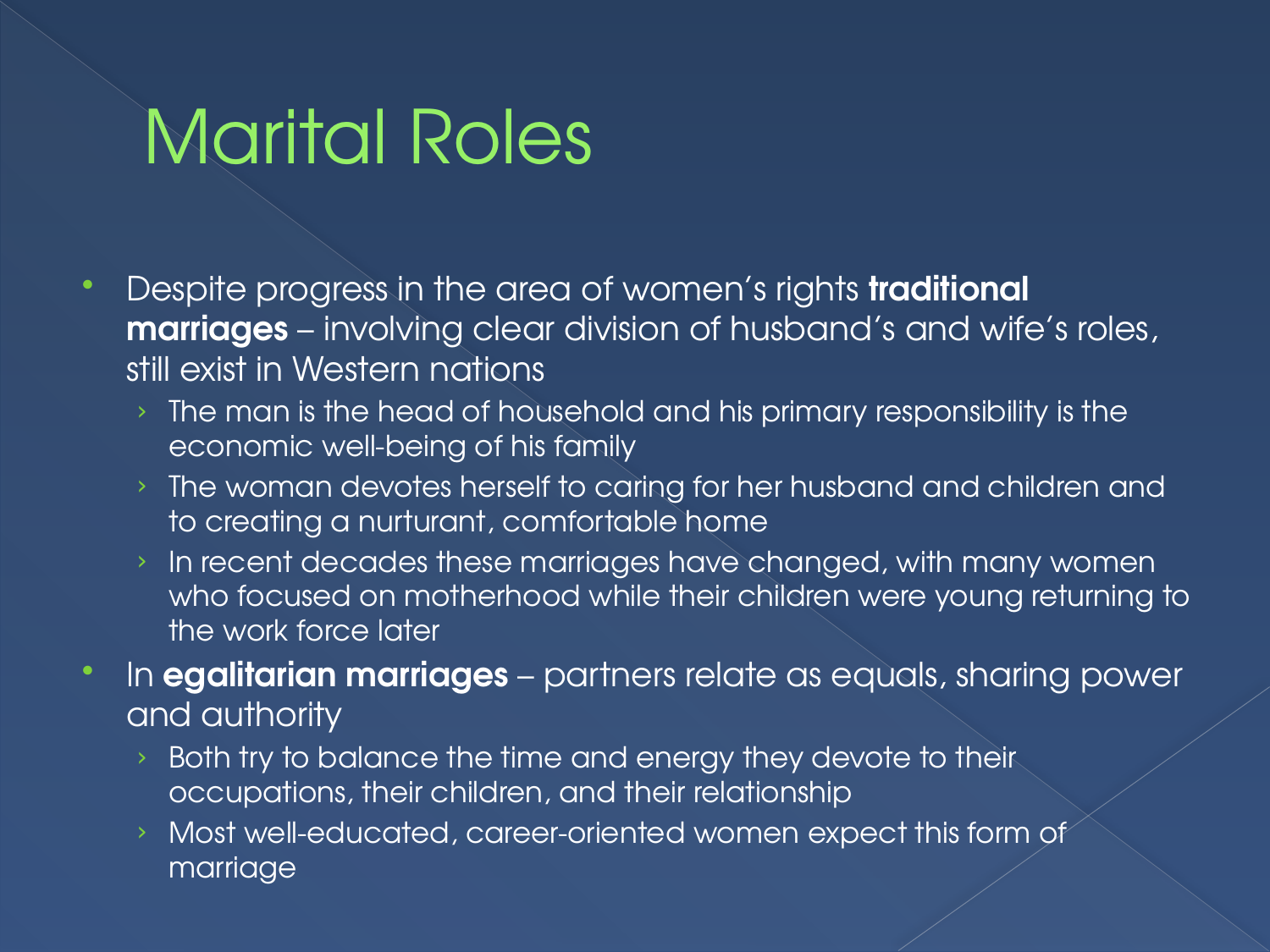

# Marital Roles
Despite progress in the area of women’s rights traditional marriages – involving clear division of husband’s and wife’s roles, still exist in Western nations
The man is the head of household and his primary responsibility is the economic well-being of his family
The woman devotes herself to caring for her husband and children and to creating a nurturant, comfortable home
In recent decades these marriages have changed, with many women who focused on motherhood while their children were young returning to the work force later
In egalitarian marriages – partners relate as equals, sharing power and authority
Both try to balance the time and energy they devote to their occupations, their children, and their relationship
Most well-educated, career-oriented women expect this form of marriage